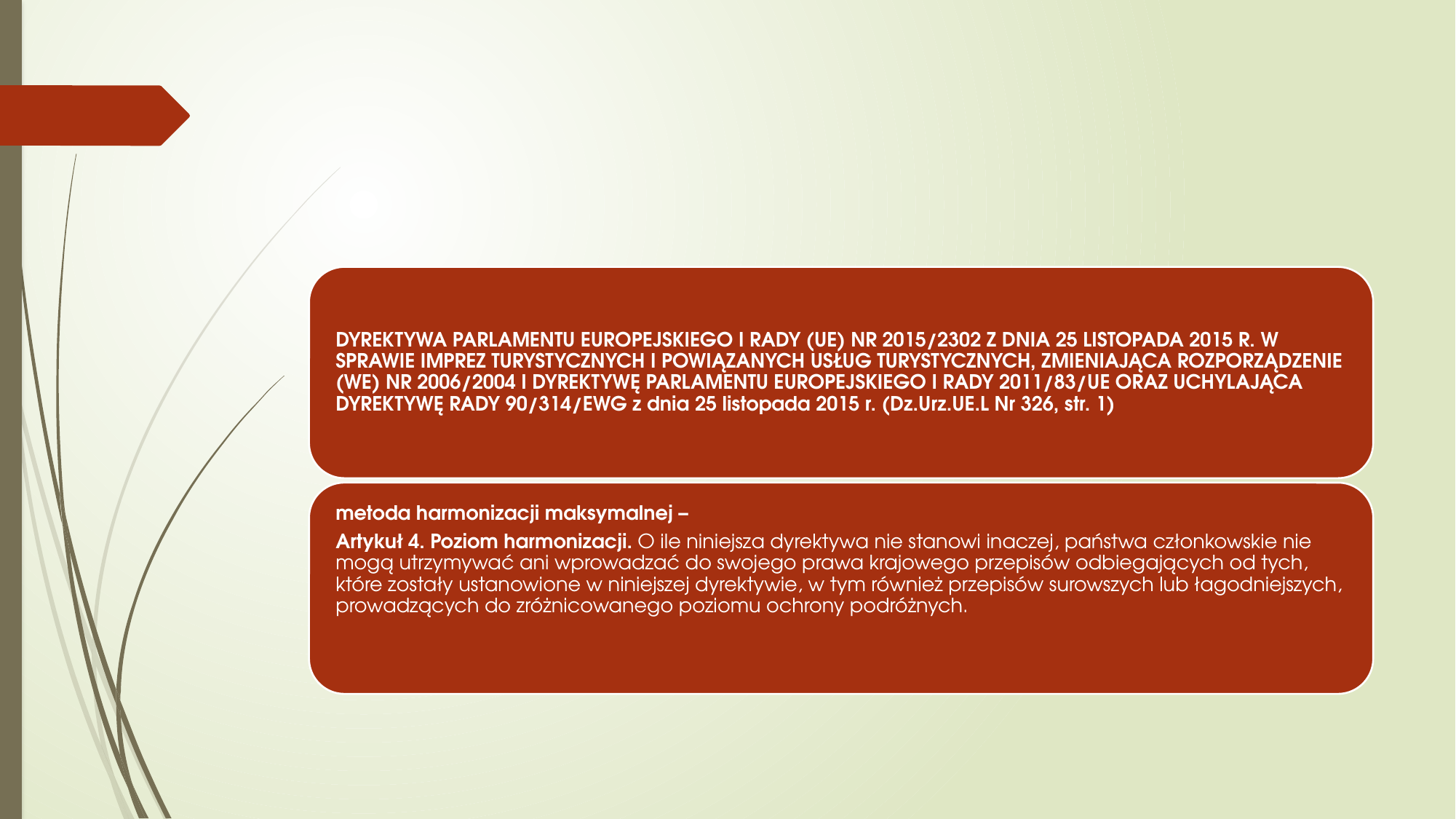

#
DYREKTYWA PARLAMENTU EUROPEJSKIEGO I RADY (UE) NR 2015/2302 Z DNIA 25 LISTOPADA 2015 R. W SPRAWIE IMPREZ TURYSTYCZNYCH I POWIĄZANYCH USŁUG TURYSTYCZNYCH, ZMIENIAJĄCA ROZPORZĄDZENIE (WE) NR 2006/2004 I DYREKTYWĘ PARLAMENTU EUROPEJSKIEGO I RADY 2011/83/UE ORAZ UCHYLAJĄCA DYREKTYWĘ RADY 90/314/EWG z dnia 25 listopada 2015 r. (Dz.Urz.UE.L Nr 326, str. 1)
metoda harmonizacji maksymalnej –
Artykuł 4. Poziom harmonizacji. O ile niniejsza dyrektywa nie stanowi inaczej, państwa członkowskie nie mogą utrzymywać ani wprowadzać do swojego prawa krajowego przepisów odbiegających od tych, które zostały ustanowione w niniejszej dyrektywie, w tym również przepisów surowszych lub łagodniejszych, prowadzących do zróżnicowanego poziomu ochrony podróżnych.